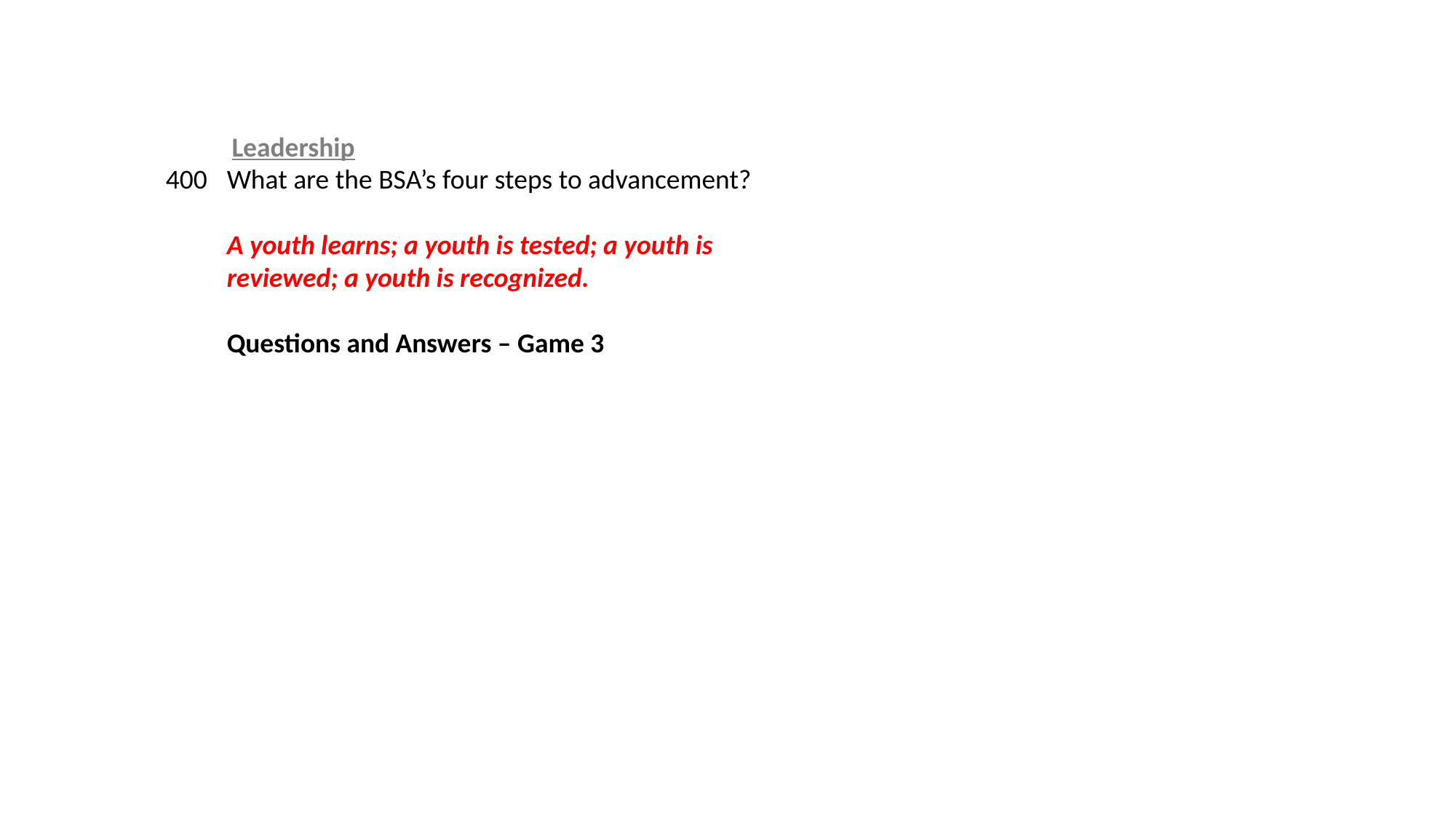

Leadership
What are the BSA’s four steps to advancement?

A youth learns; a youth is tested; a youth is reviewed; a youth is recognized.

Questions and Answers – Game 3
400